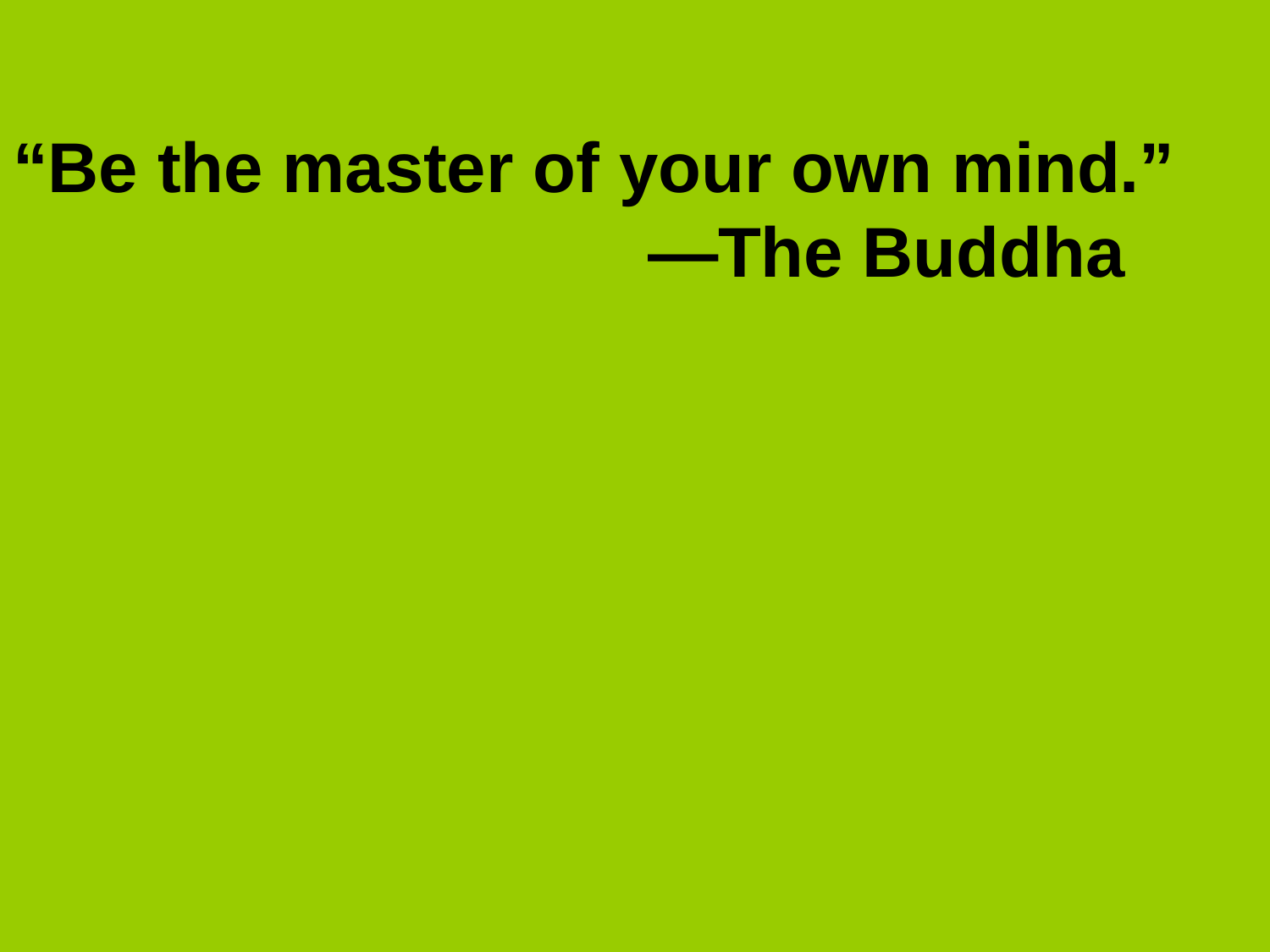

“Be the master of your own mind.”
					—The Buddha